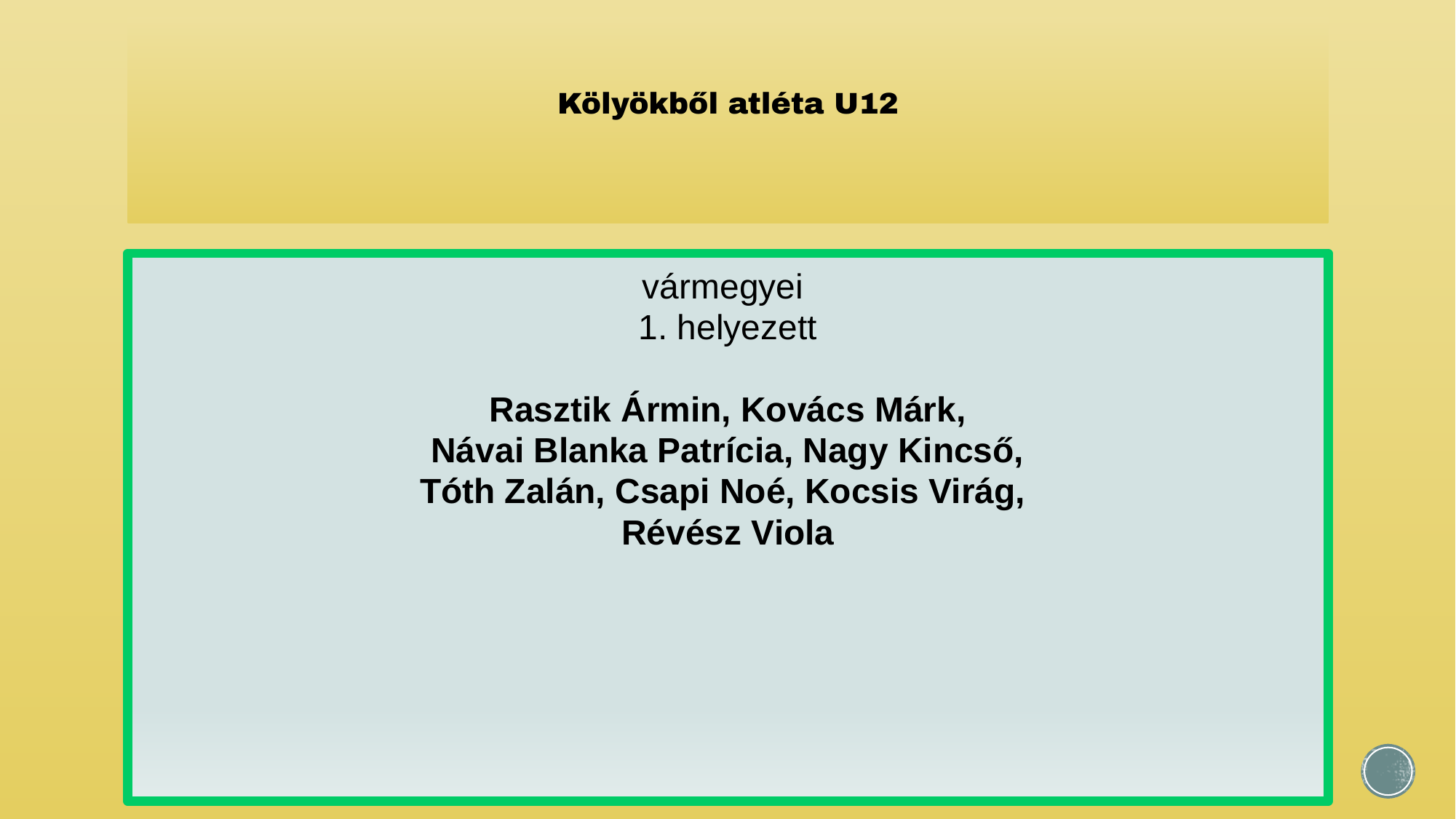

# Kölyökből atléta U12

vármegyei
1. helyezett

Rasztik Ármin, Kovács Márk,
 Návai Blanka Patrícia, Nagy Kincső,
Tóth Zalán, Csapi Noé, Kocsis Virág,
Révész Viola